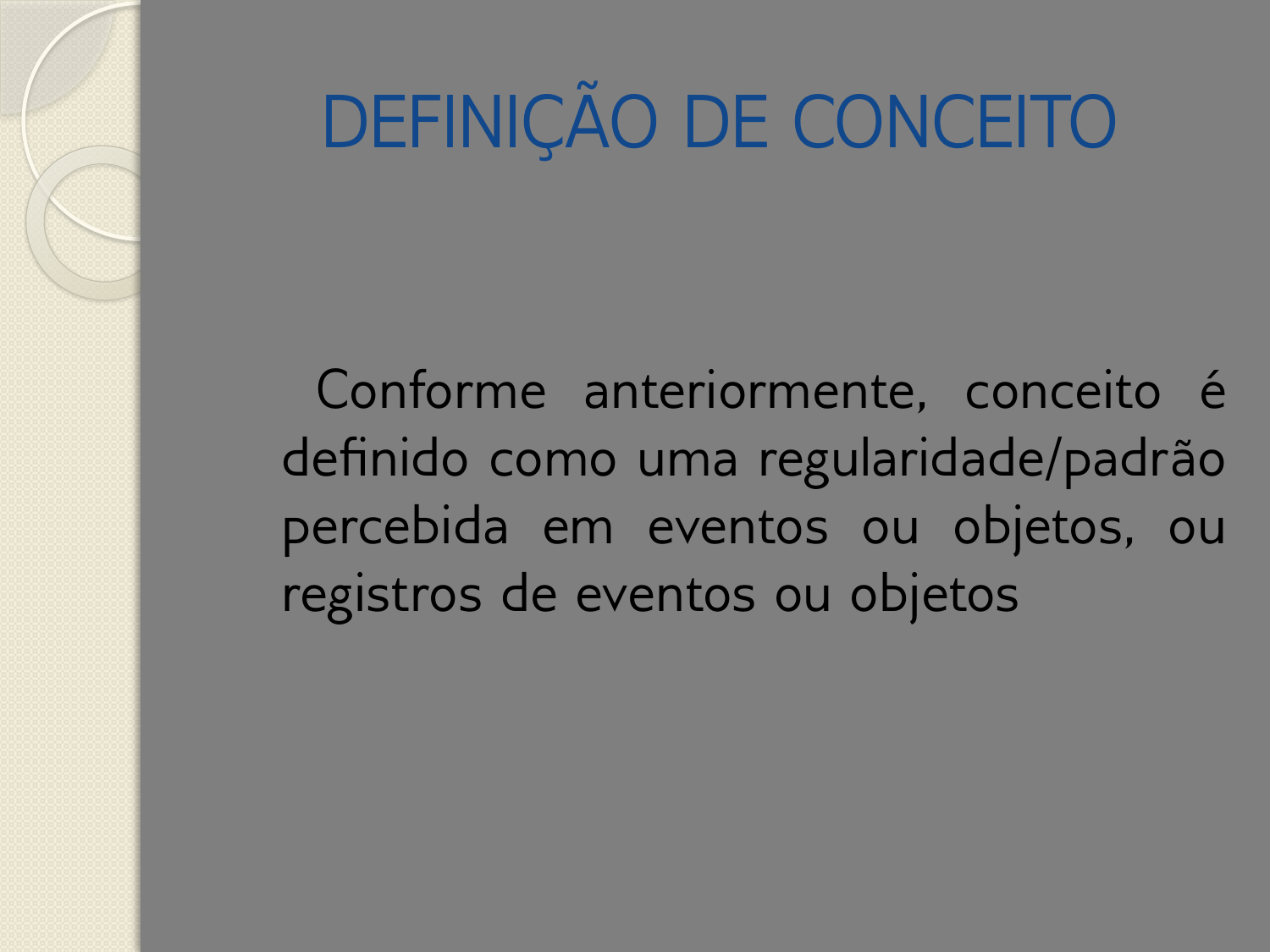

# DEFINIÇÃO DE CONCEITO

  Conforme anteriormente, conceito é definido como uma regularidade/padrão percebida em eventos ou objetos, ou registros de eventos ou objetos